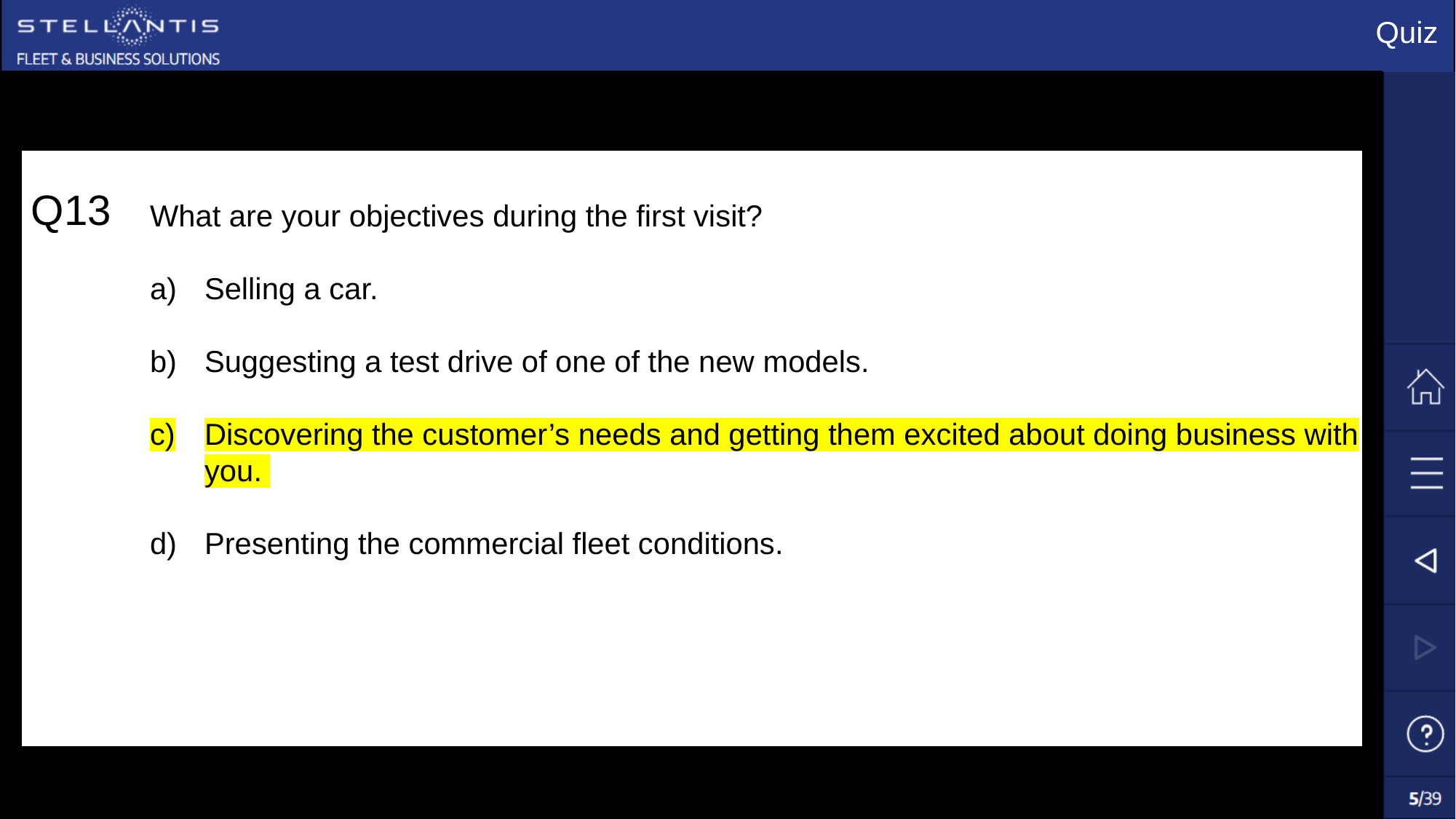

# Quiz
Q13

What are your objectives during the first visit?

Selling a car.
Suggesting a test drive of one of the new models.
Discovering the customer’s needs and getting them excited about doing business with you.

Presenting the commercial fleet conditions.